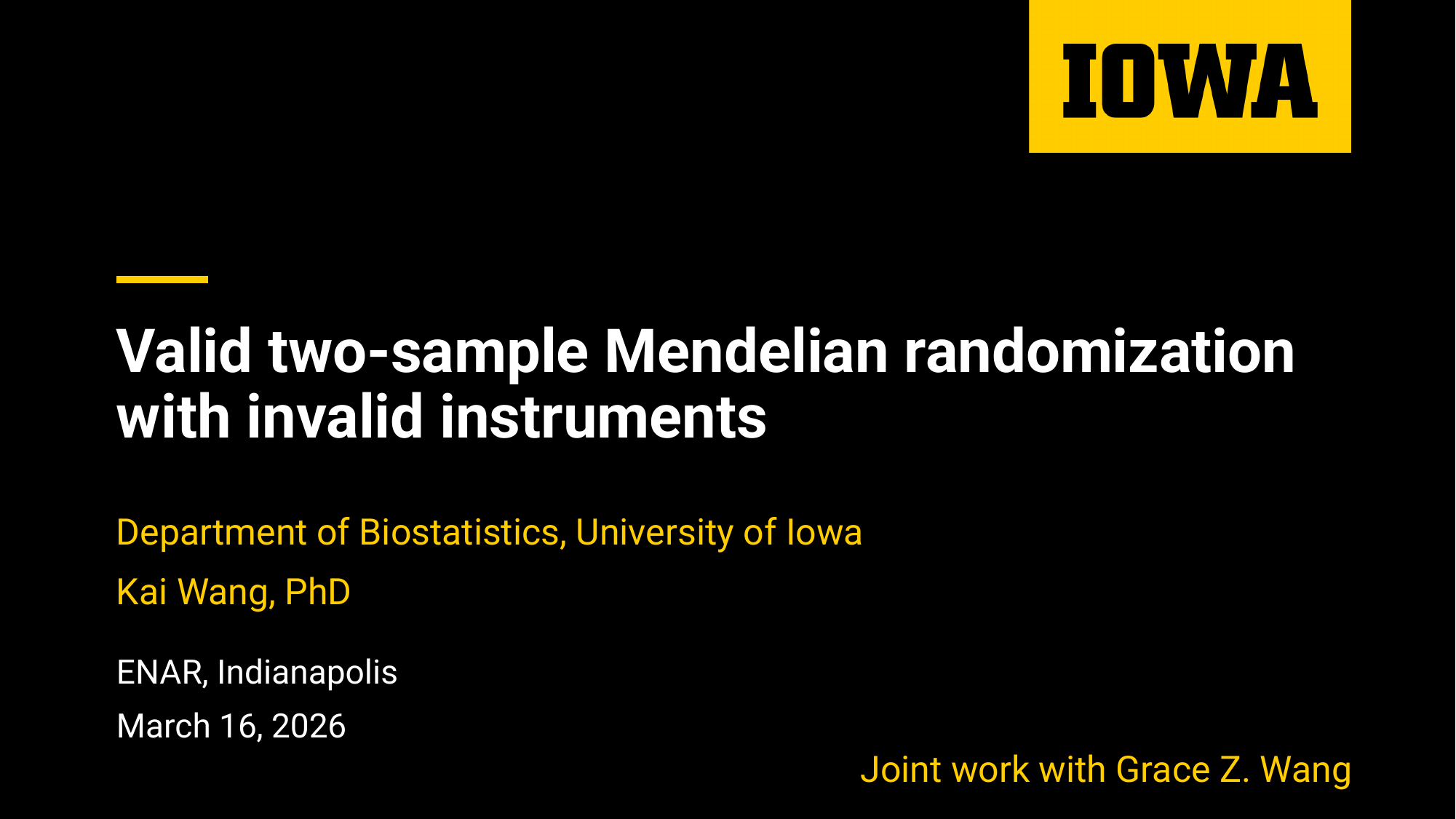

# Valid two-sample Mendelian randomization with invalid instruments
Department of Biostatistics, University of Iowa
Kai Wang, PhD
Department of
ENAR, Indianapolis
March 16, 2026

Joint work with Grace Z. Wang